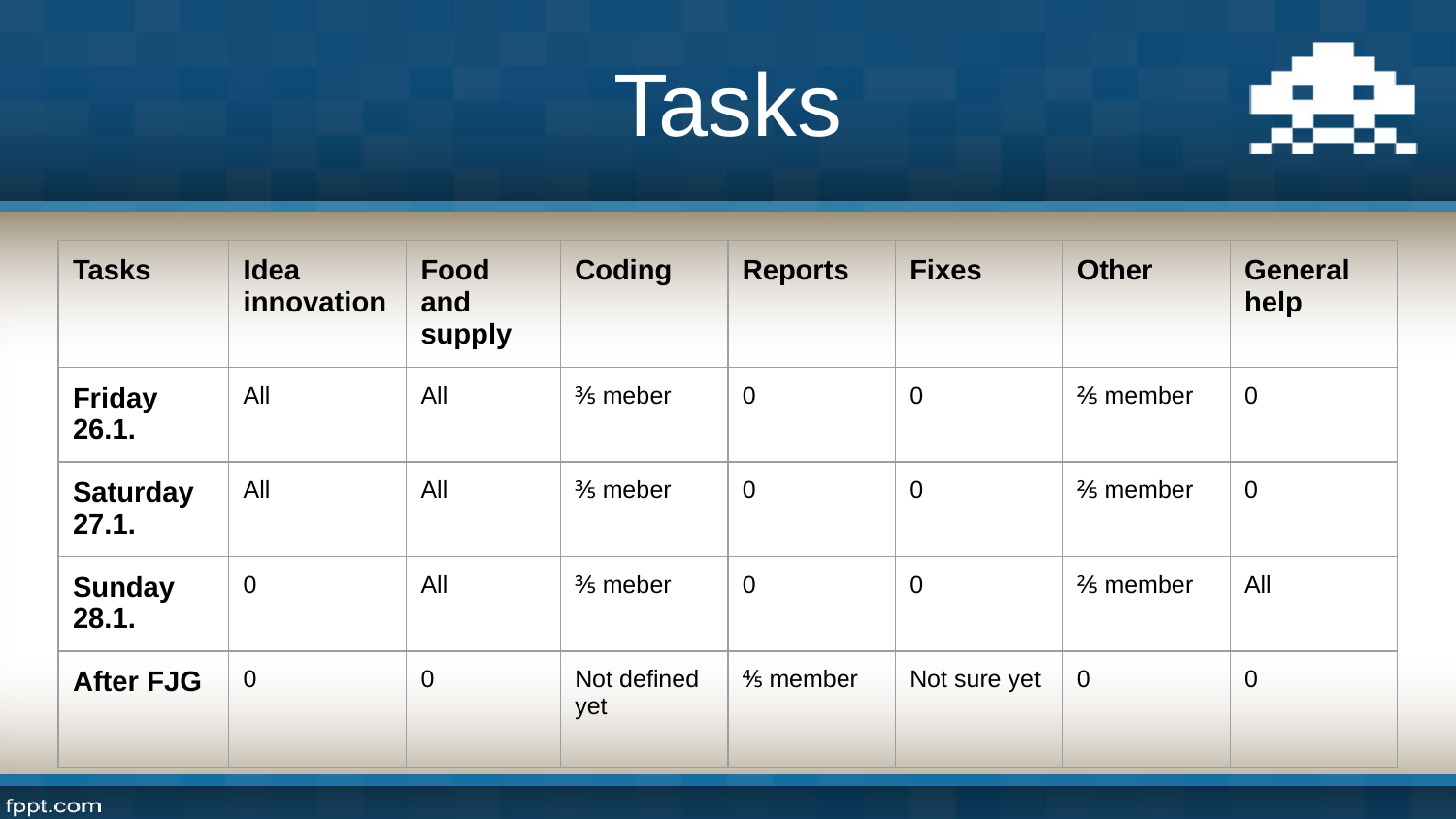

# Tasks
| Tasks | Idea innovation | Food and supply | Coding | Reports | Fixes | Other | General help |
| --- | --- | --- | --- | --- | --- | --- | --- |
| Friday 26.1. | All | All | ⅗ meber | 0 | 0 | ⅖ member | 0 |
| Saturday 27.1. | All | All | ⅗ meber | 0 | 0 | ⅖ member | 0 |
| Sunday 28.1. | 0 | All | ⅗ meber | 0 | 0 | ⅖ member | All |
| After FJG | 0 | 0 | Not defined yet | ⅘ member | Not sure yet | 0 | 0 |